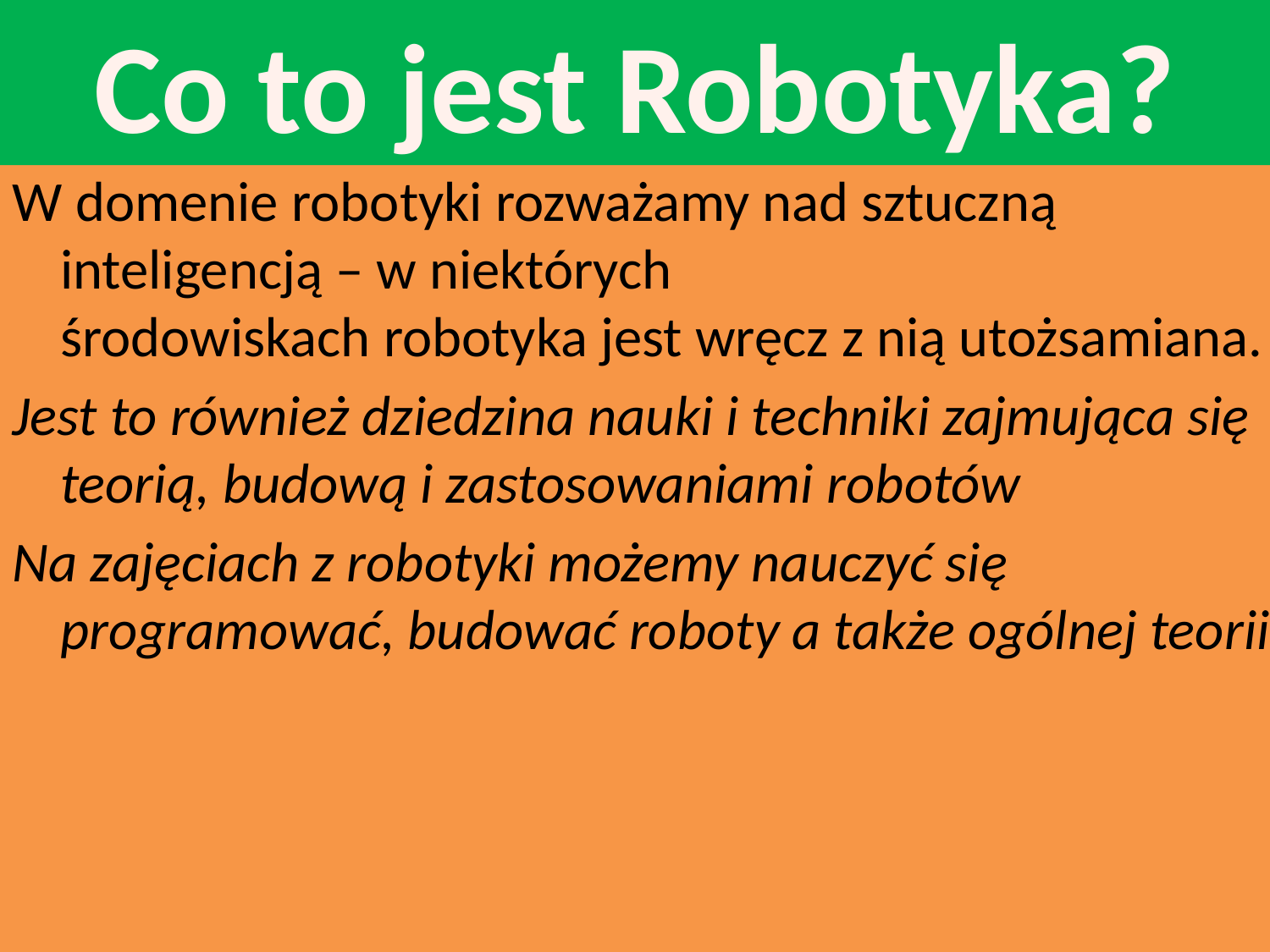

Co to jest Robotyka?
W domenie robotyki rozważamy nad sztuczną inteligencją – w niektórych środowiskach robotyka jest wręcz z nią utożsamiana.
Jest to również dziedzina nauki i techniki zajmująca się teorią, budową i zastosowaniami robotów
Na zajęciach z robotyki możemy nauczyć się programować, budować roboty a także ogólnej teorii